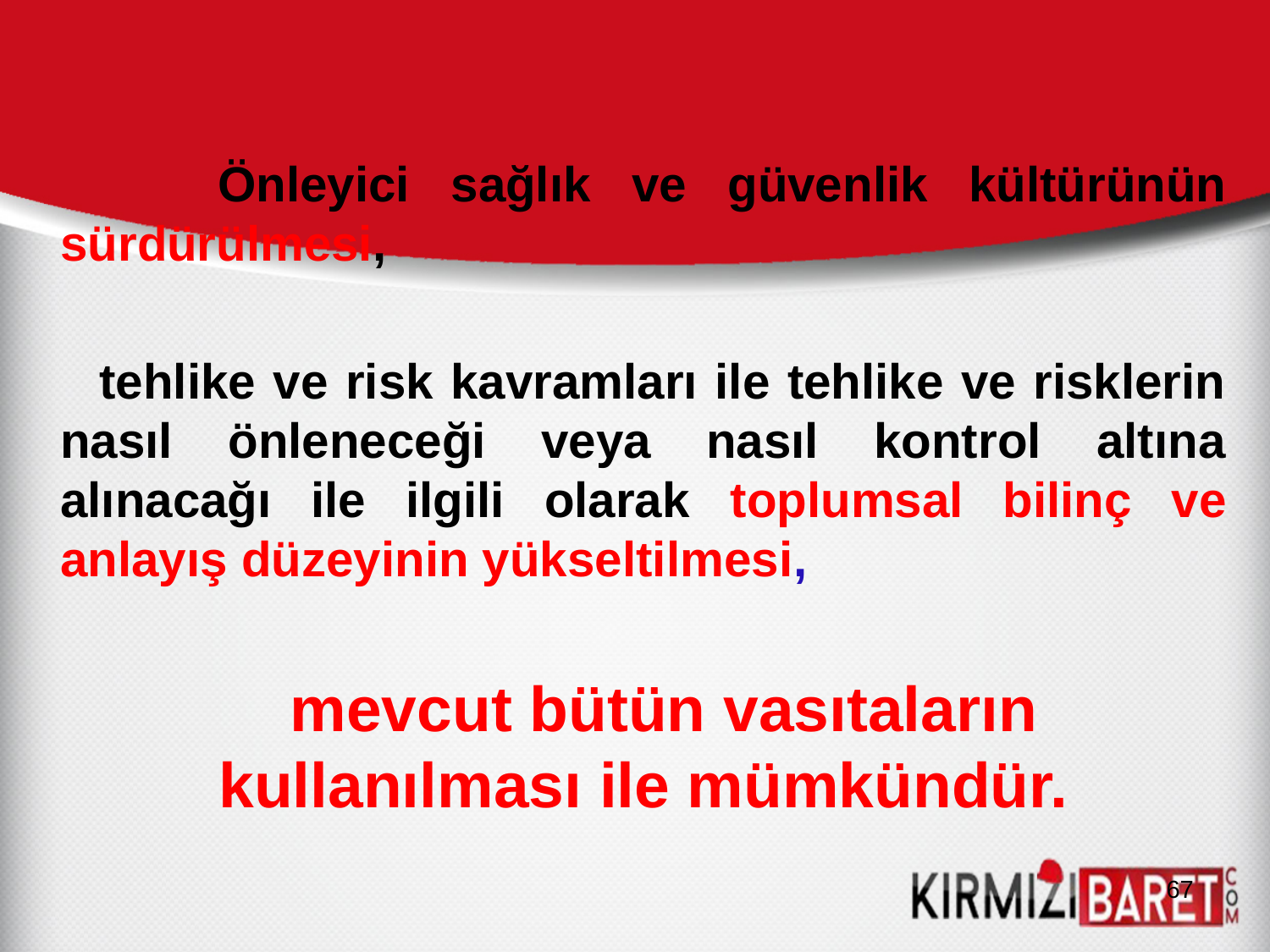

Önleyici sağlık ve güvenlik kültürünün sürdürülmesi,

     tehlike ve risk kavramları ile tehlike ve risklerin nasıl önleneceği veya nasıl kontrol altına alınacağı ile ilgili olarak toplumsal bilinç ve anlayış düzeyinin yükseltilmesi,

     mevcut bütün vasıtaların kullanılması ile mümkündür.

67